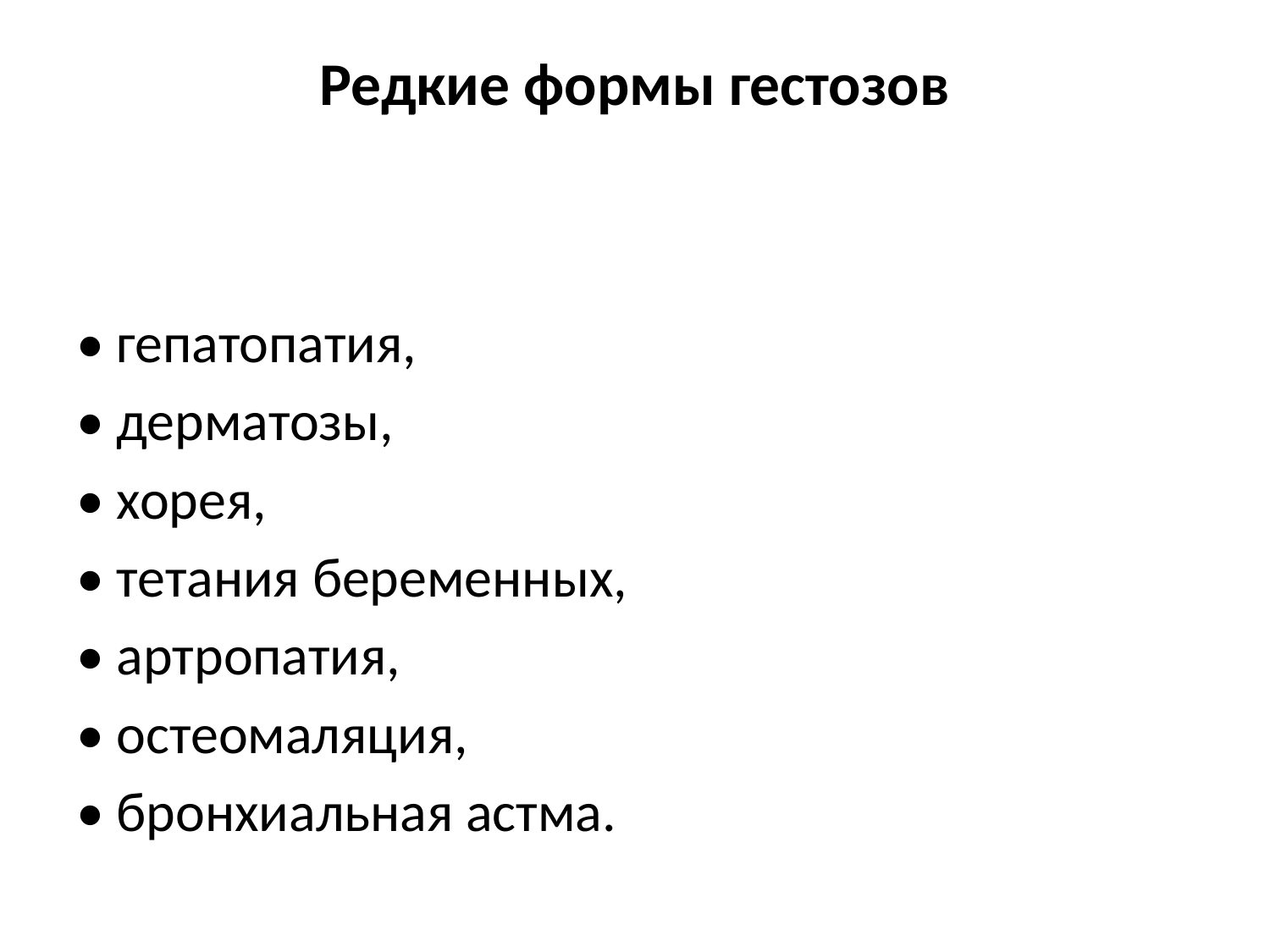

# Редкие формы гестозов

• гепатопатия,
• дерматозы,
• хорея,
• тетания беременных,
• артропатия,
• остеомаляция,
• бронхиальная астма.